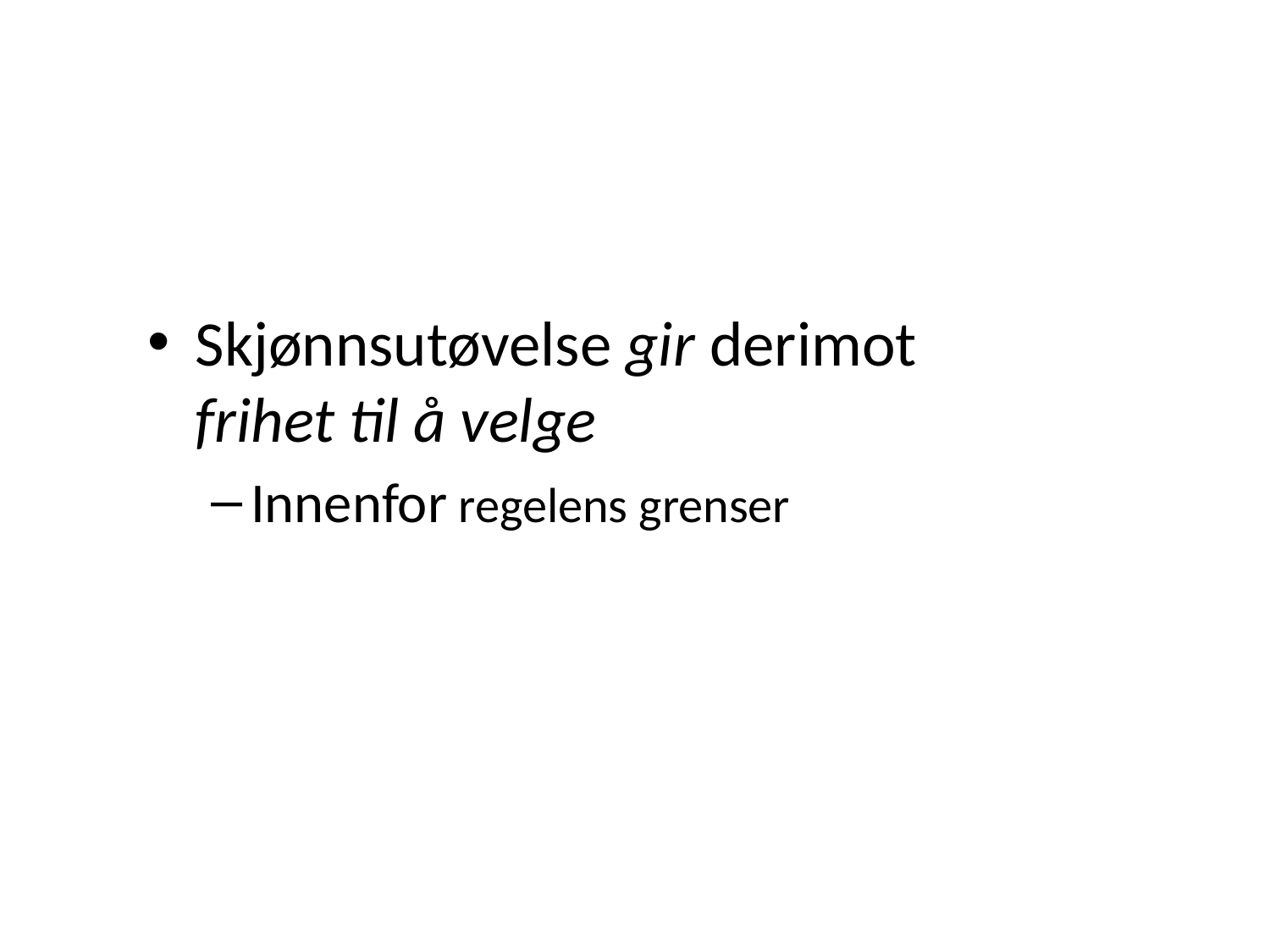

Skjønnsutøvelse gir derimot frihet til å velge
Innenfor regelens grenser